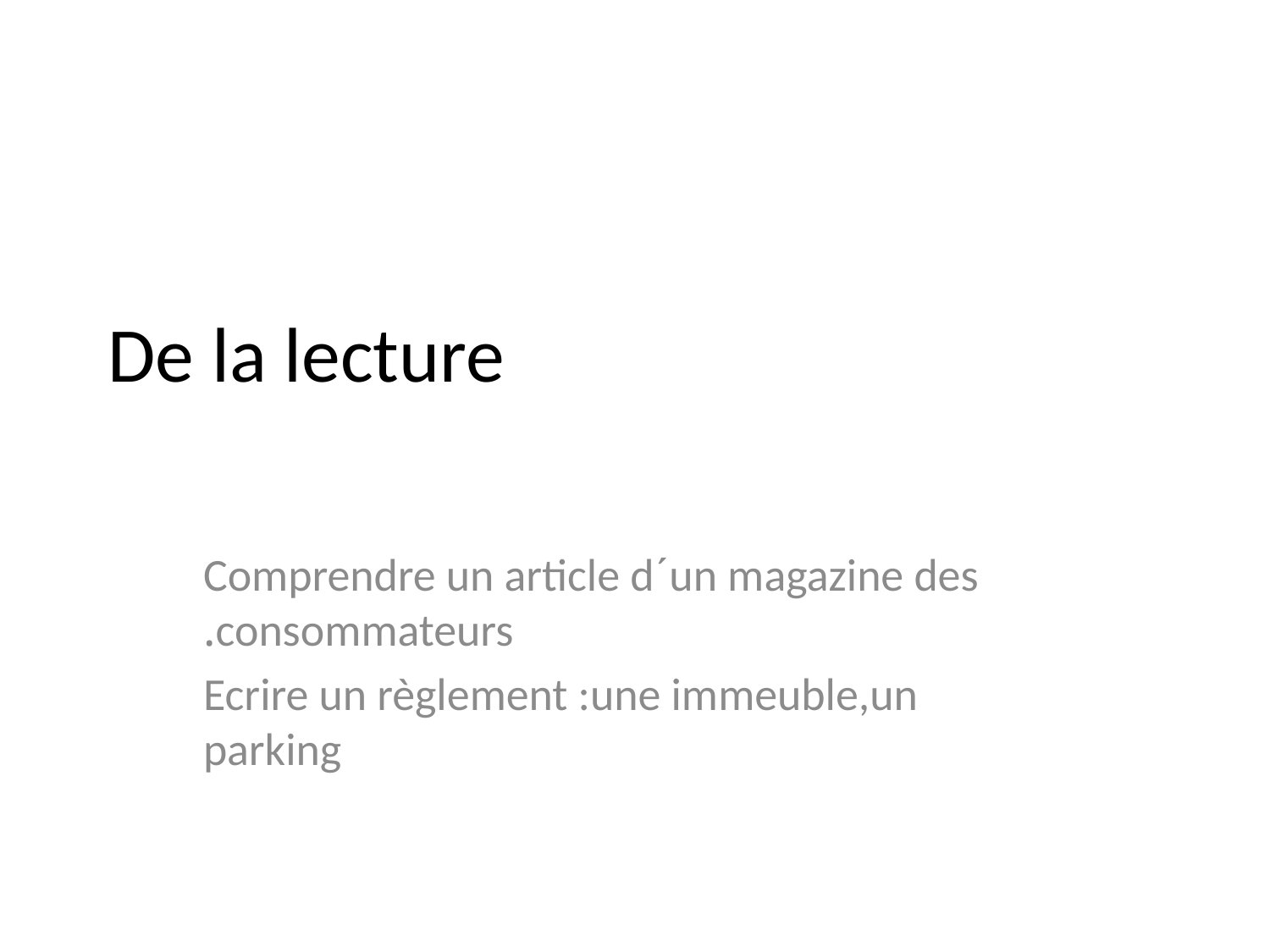

# De la lecture
Comprendre un article dˊun magazine des consommateurs.
Ecrire un règlement :une immeuble,un parking